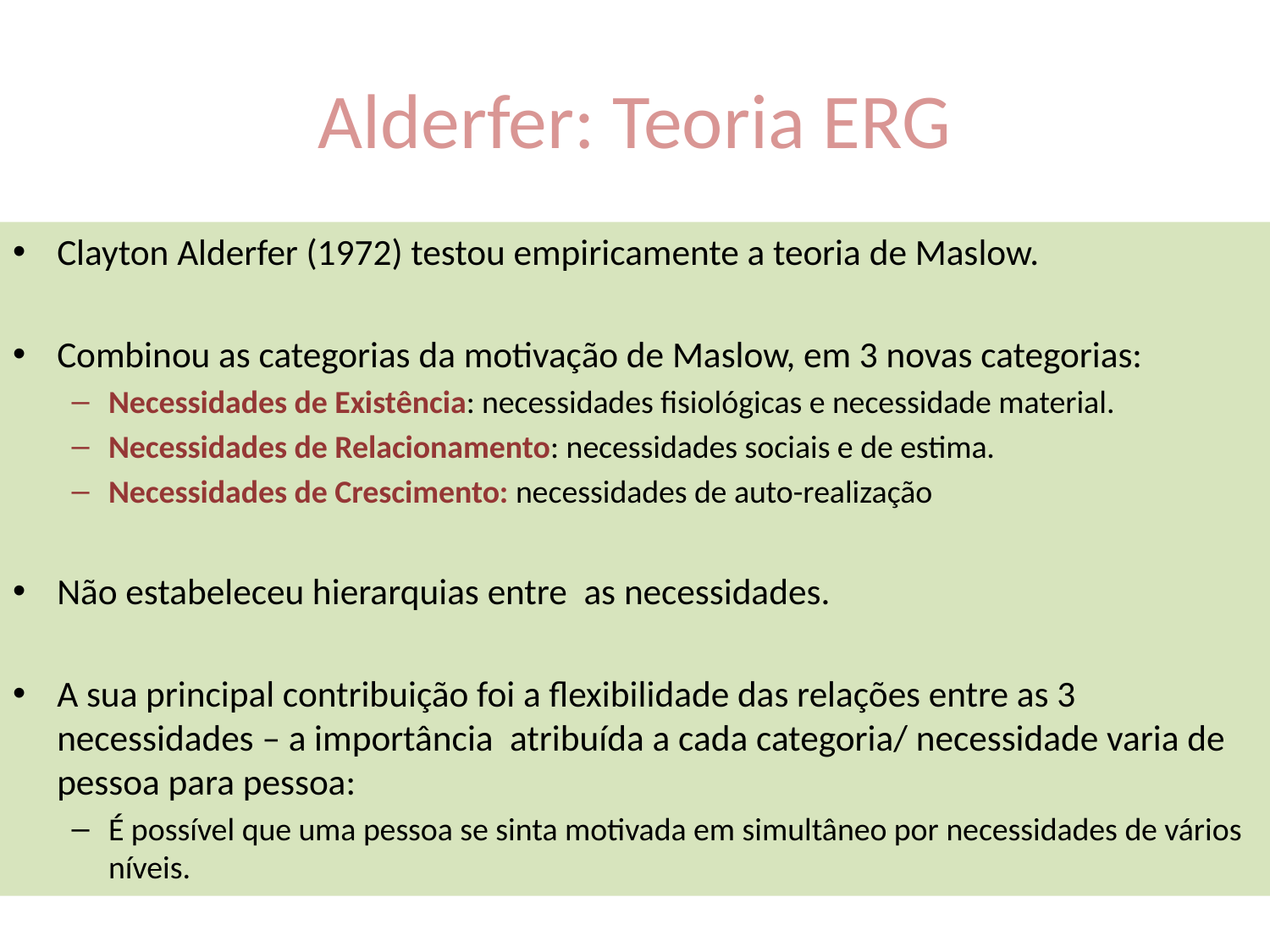

# Alderfer: Teoria ERG
Clayton Alderfer (1972) testou empiricamente a teoria de Maslow.

Combinou as categorias da motivação de Maslow, em 3 novas categorias:
Necessidades de Existência: necessidades fisiológicas e necessidade material.
Necessidades de Relacionamento: necessidades sociais e de estima.
Necessidades de Crescimento: necessidades de auto-realização

Não estabeleceu hierarquias entre  as necessidades.

A sua principal contribuição foi a flexibilidade das relações entre as 3 necessidades – a importância  atribuída a cada categoria/ necessidade varia de pessoa para pessoa:
É possível que uma pessoa se sinta motivada em simultâneo por necessidades de vários níveis.